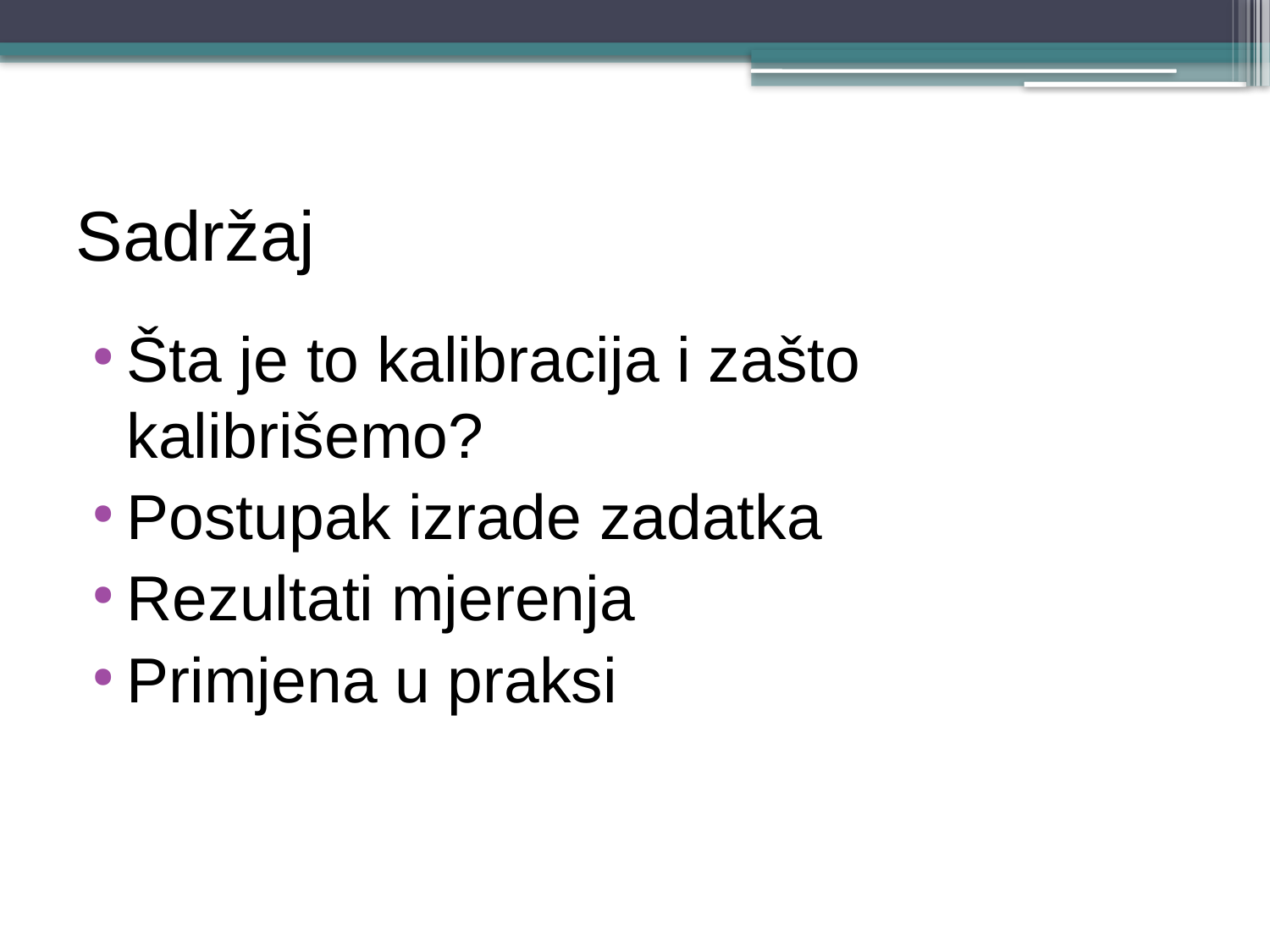

# Sadržaj
Šta je to kalibracija i zašto kalibrišemo?
Postupak izrade zadatka
Rezultati mjerenja
Primjena u praksi